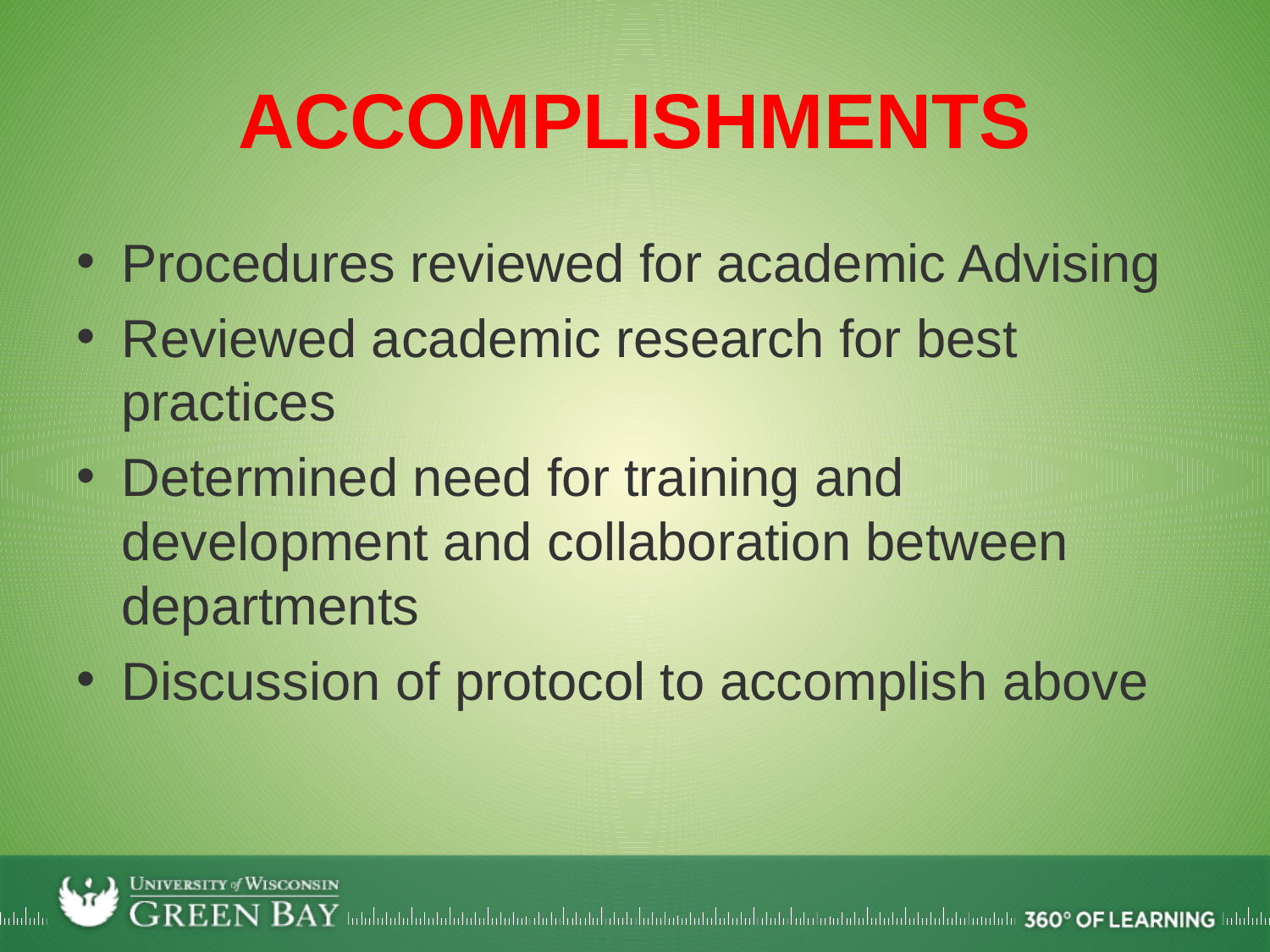

# Accomplishments
Procedures reviewed for academic Advising
Reviewed academic research for best practices
Determined need for training and development and collaboration between departments
Discussion of protocol to accomplish above